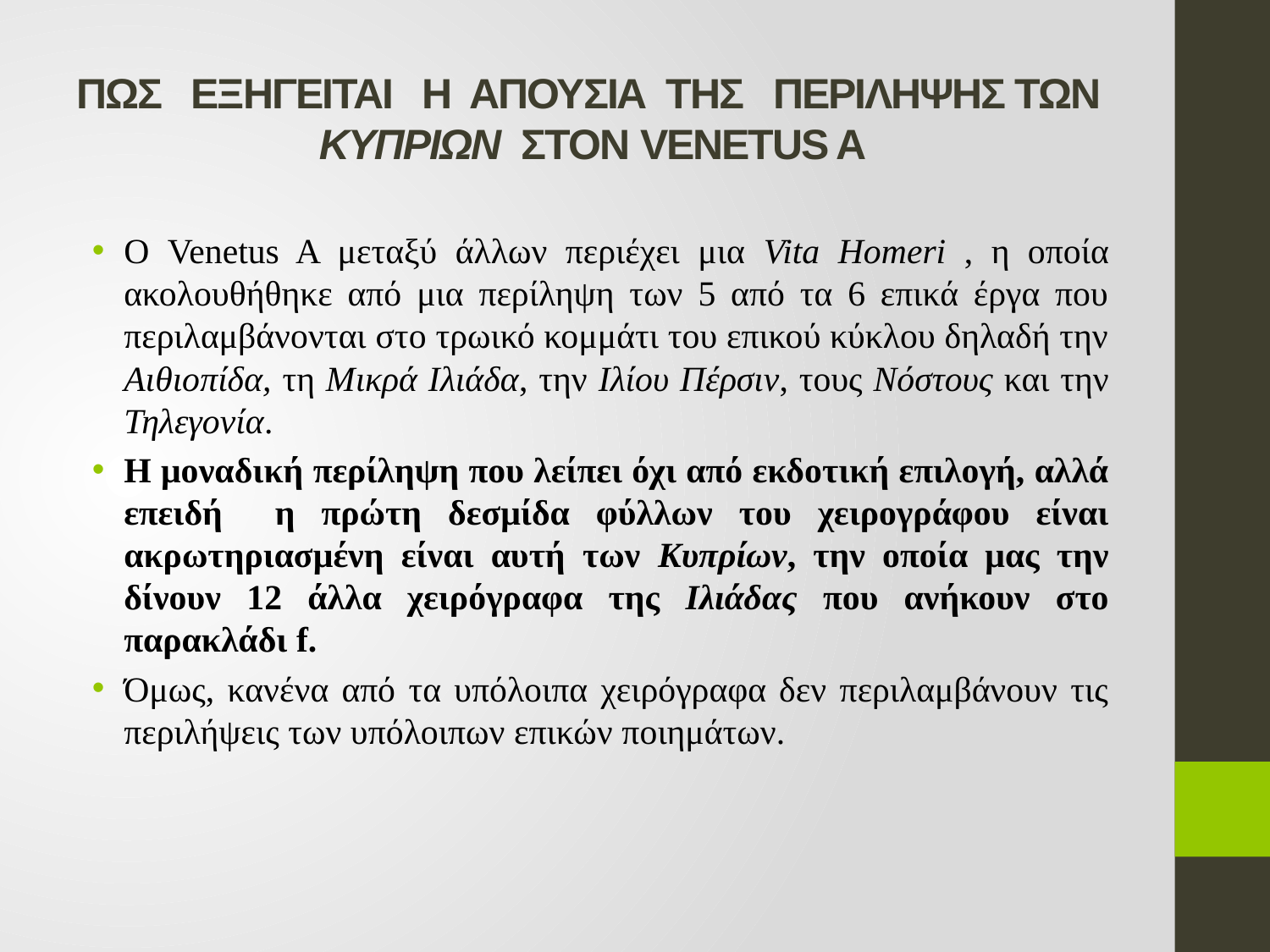

# ΠΩΣ   ΕΞΗΓΕΙΤΑΙ   Η  ΑΠΟΥΣΙΑ  ΤΗΣ   ΠΕΡΙΛΗΨΗΣ ΤΩΝ  ΚΥΠΡΙΩΝ  ΣΤΟΝ VENETUS A
Ο Venetus A μεταξύ άλλων περιέχει μια Vita Homeri , η οποία ακολουθήθηκε από μια περίληψη των 5 από τα 6 επικά έργα που περιλαμβάνονται στο τρωικό κομμάτι του επικού κύκλου δηλαδή την Αιθιοπίδα, τη Μικρά Ιλιάδα, την Ιλίου Πέρσιν, τους Νόστους και την Τηλεγονία.
Η μοναδική περίληψη που λείπει όχι από εκδοτική επιλογή, αλλά επειδή  η πρώτη δεσμίδα φύλλων του χειρογράφου είναι ακρωτηριασμένη είναι αυτή των Κυπρίων, την οποία μας την δίνουν 12 άλλα χειρόγραφα της Ιλιάδας που ανήκουν στο παρακλάδι f.
Όμως, κανένα από τα υπόλοιπα χειρόγραφα δεν περιλαμβάνουν τις περιλήψεις των υπόλοιπων επικών ποιημάτων.